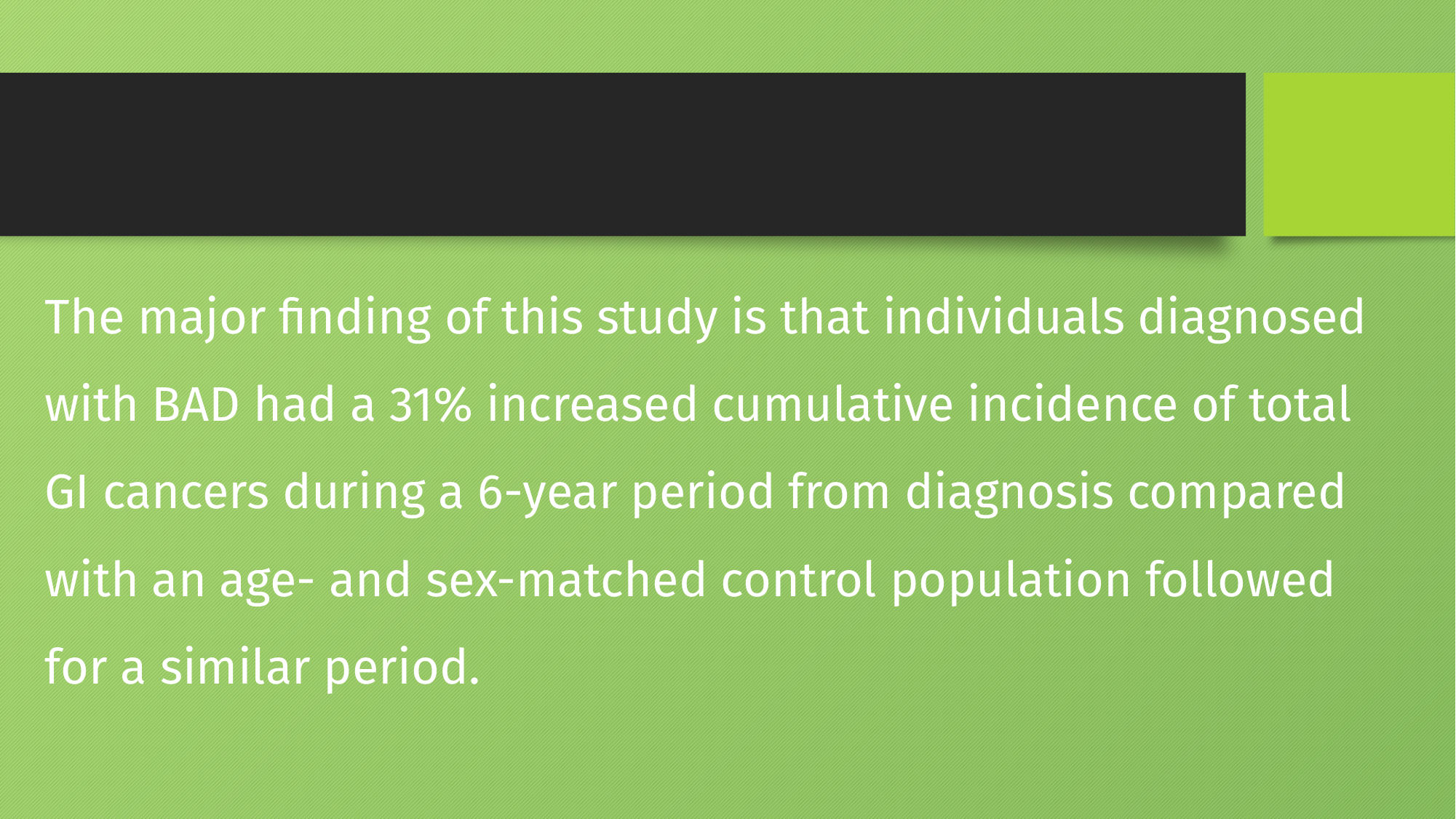

#
The major finding of this study is that individuals diagnosed with BAD had a 31% increased cumulative incidence of total GI cancers during a 6-year period from diagnosis compared with an age- and sex-matched control population followed for a similar period.